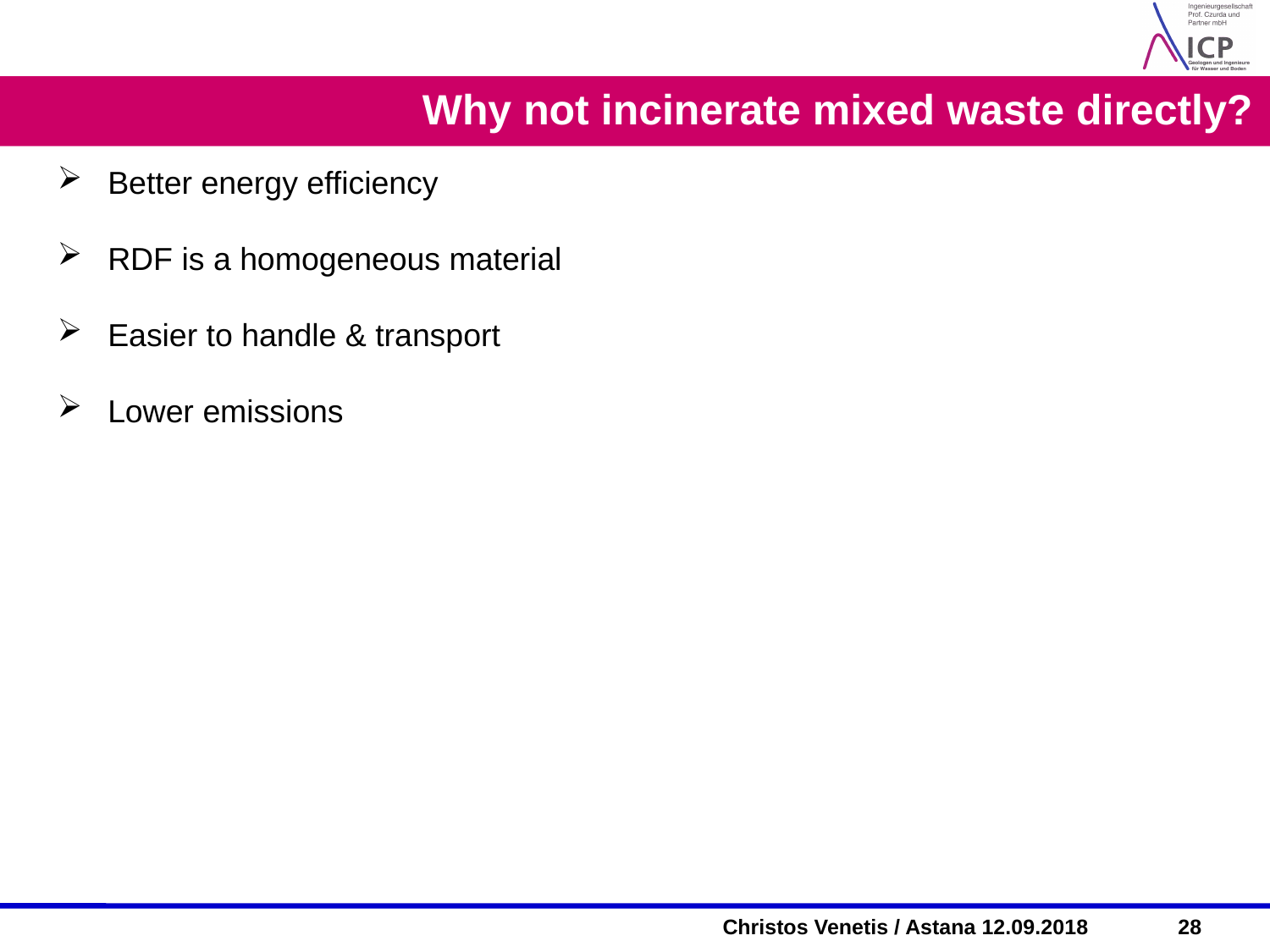

Why not incinerate mixed waste directly?
Better energy efficiency

RDF is a homogeneous material

Easier to handle & transport

Lower emissions